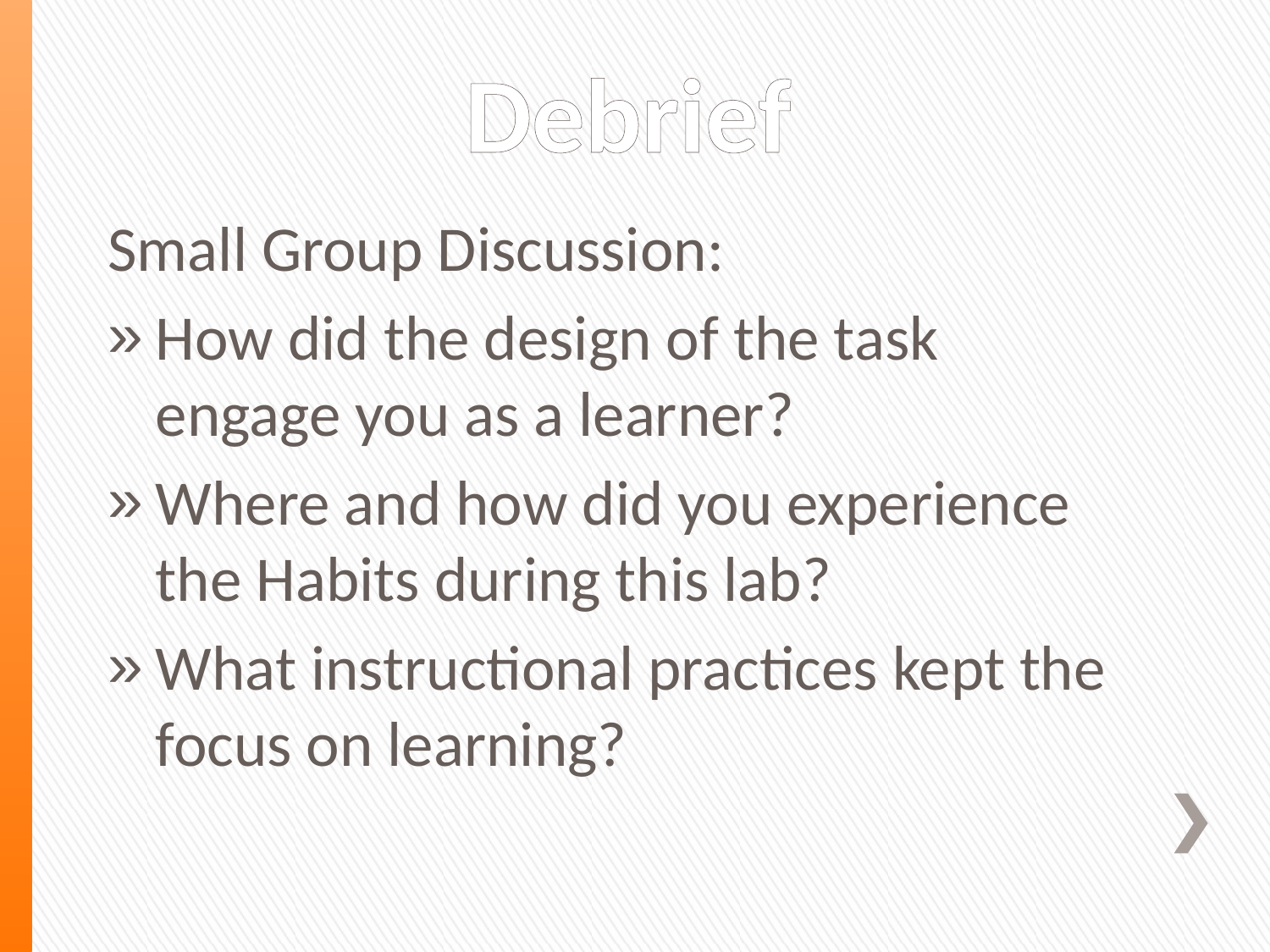

# Debrief
Small Group Discussion:
How did the design of the task engage you as a learner?
Where and how did you experience the Habits during this lab?
What instructional practices kept the focus on learning?